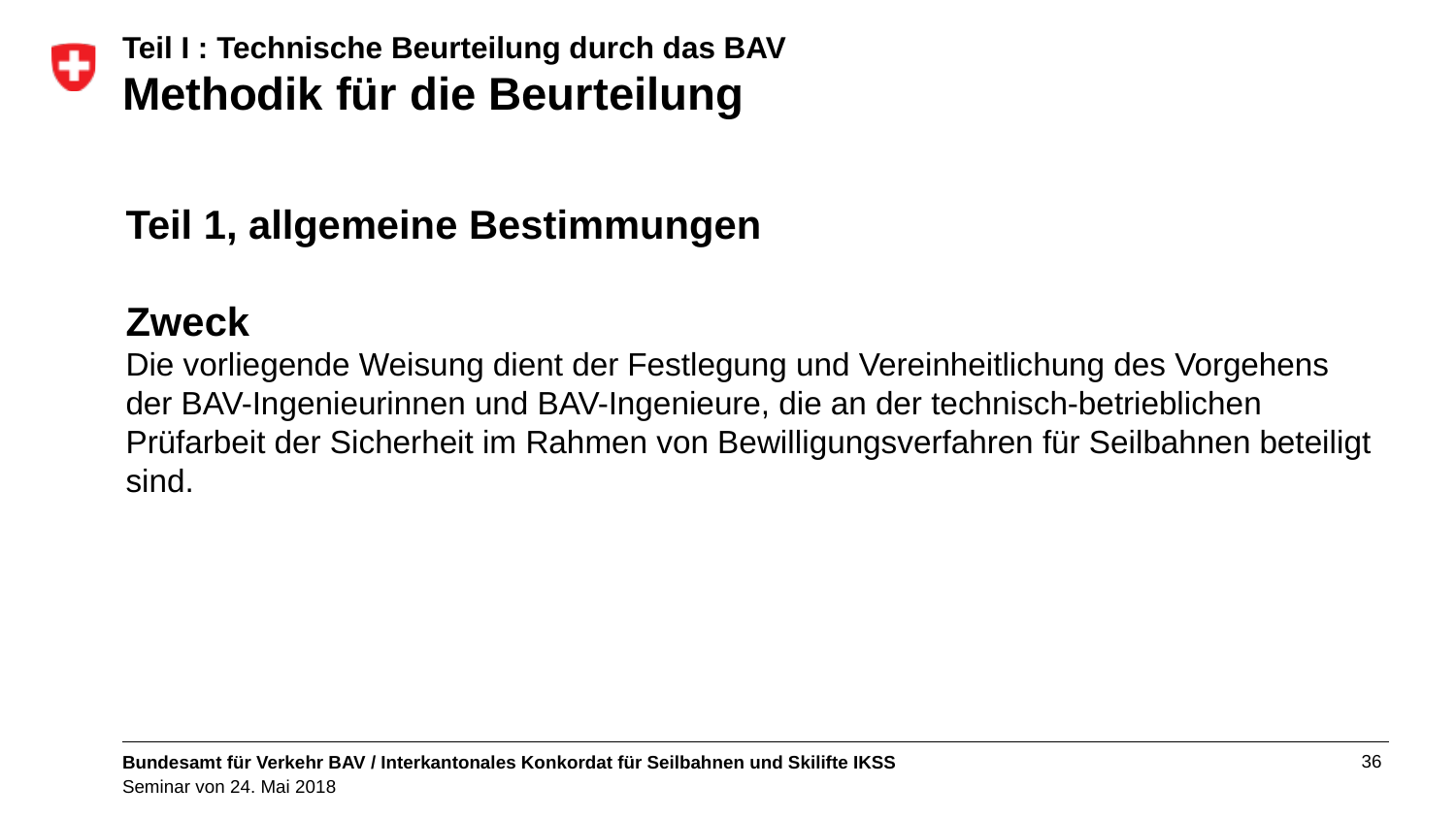

# Teil I : Technische Beurteilung durch das BAV Methodik für die Beurteilung
Teil 1, allgemeine Bestimmungen

Zweck
Die vorliegende Weisung dient der Festlegung und Vereinheitlichung des Vorgehens der BAV-Ingenieurinnen und BAV-Ingenieure, die an der technisch-betrieblichen Prüfarbeit der Sicherheit im Rahmen von Bewilligungsverfahren für Seilbahnen beteiligt sind.